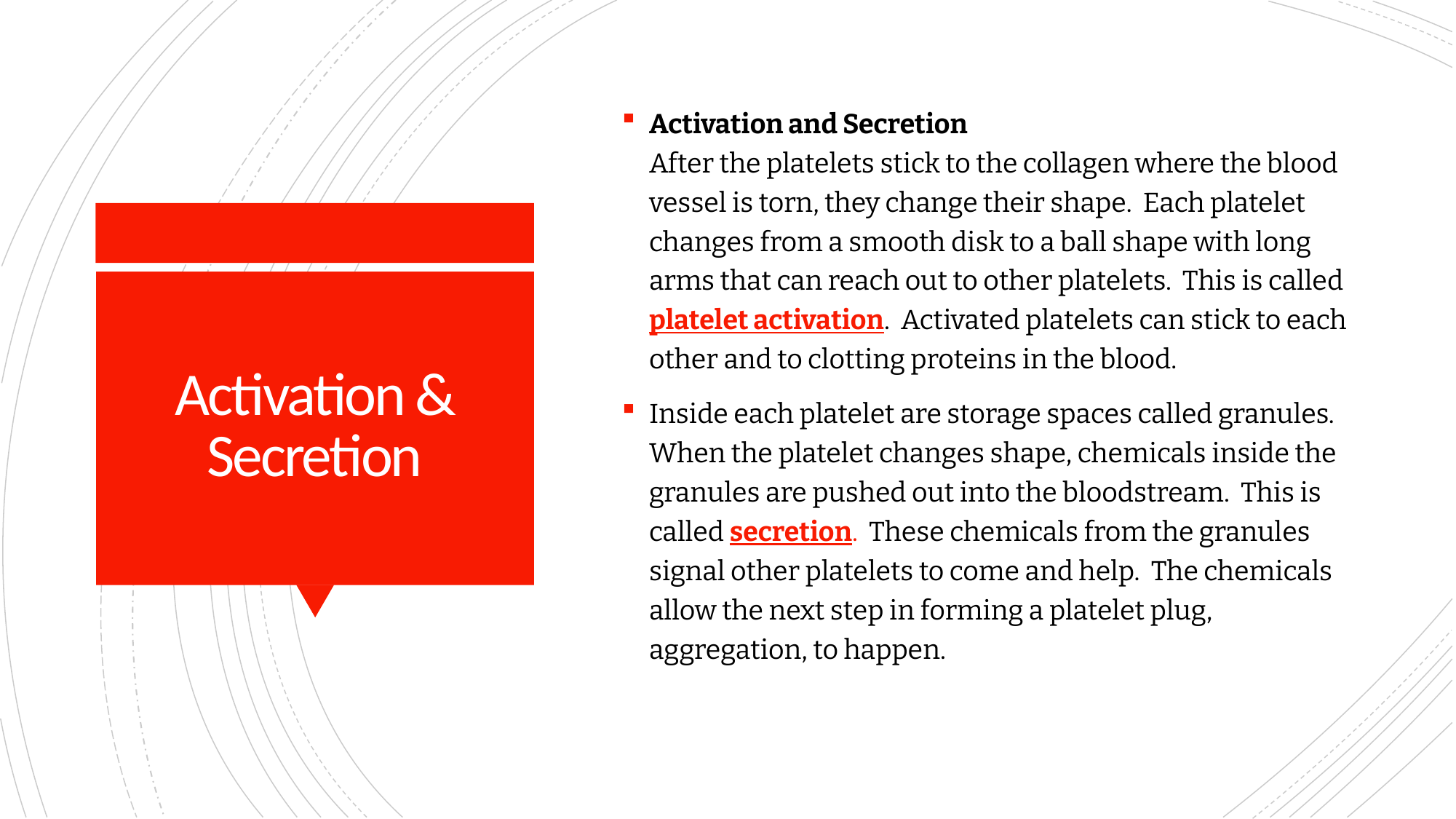

Activation and Secretion
After the platelets stick to the collagen where the blood vessel is torn, they change their shape.  Each platelet changes from a smooth disk to a ball shape with long arms that can reach out to other platelets.  This is called platelet activation.  Activated platelets can stick to each other and to clotting proteins in the blood.
Inside each platelet are storage spaces called granules.  When the platelet changes shape, chemicals inside the granules are pushed out into the bloodstream.  This is called secretion.  These chemicals from the granules signal other platelets to come and help.  The chemicals allow the next step in forming a platelet plug, aggregation, to happen.

# Activation & Secretion